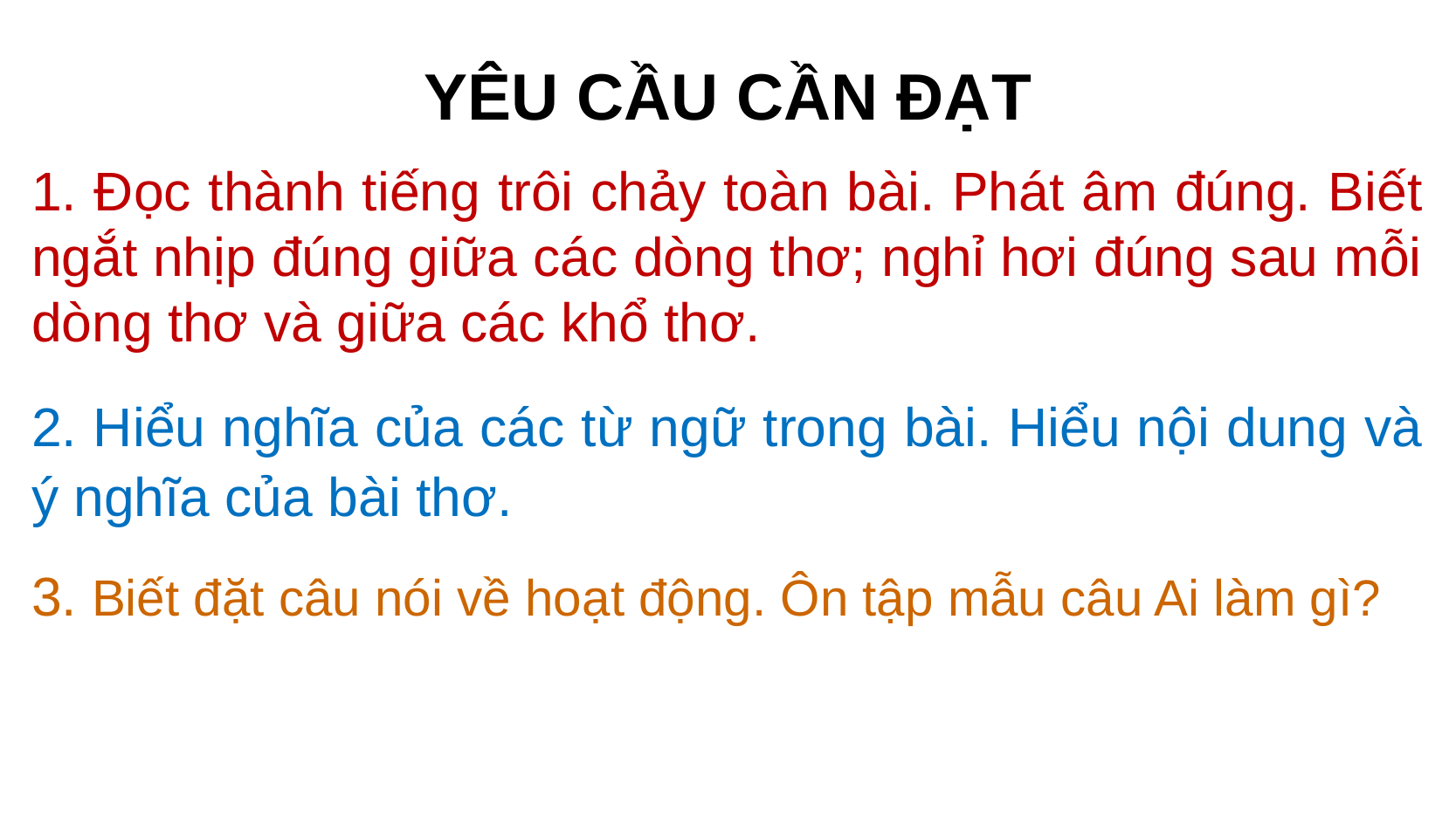

YÊU CẦU CẦN ĐẠT
1. Đọc thành tiếng trôi chảy toàn bài. Phát âm đúng. Biết ngắt nhịp đúng giữa các dòng thơ; nghỉ hơi đúng sau mỗi dòng thơ và giữa các khổ thơ.
2. Hiểu nghĩa của các từ ngữ trong bài. Hiểu nội dung và ý nghĩa của bài thơ.
3. Biết đặt câu nói về hoạt động. Ôn tập mẫu câu Ai làm gì?